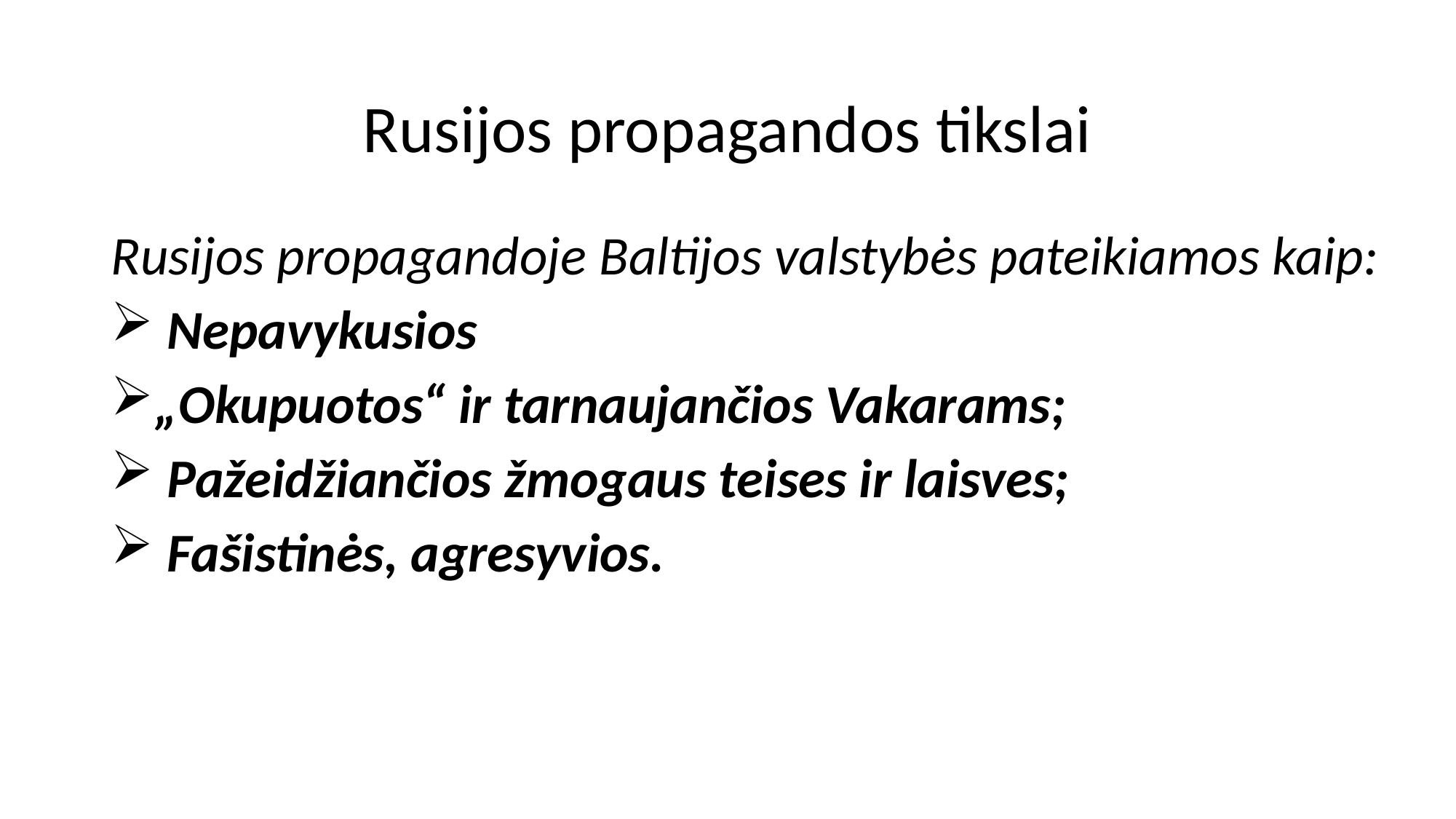

# Rusijos propagandos tikslai
Rusijos propagandoje Baltijos valstybės pateikiamos kaip:
 Nepavykusios
„Okupuotos“ ir tarnaujančios Vakarams;
 Pažeidžiančios žmogaus teises ir laisves;
 Fašistinės, agresyvios.